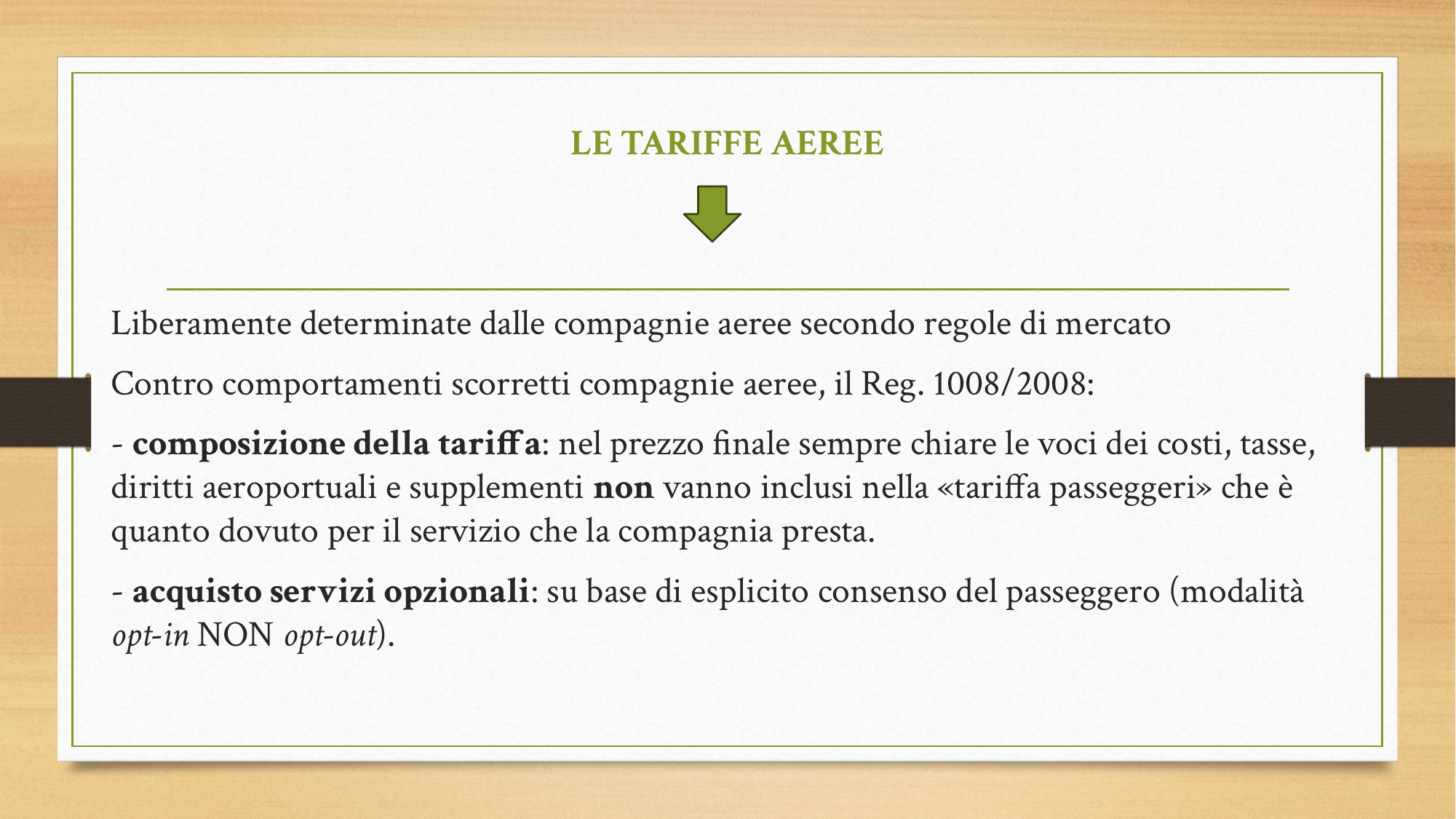

LE TARIFFE AEREE

Liberamente determinate dalle compagnie aeree secondo regole di mercato
Contro comportamenti scorretti compagnie aeree, il Reg. 1008/2008:
- composizione della tariffa: nel prezzo finale sempre chiare le voci dei costi, tasse, diritti aeroportuali e supplementi non vanno inclusi nella «tariffa passeggeri» che è quanto dovuto per il servizio che la compagnia presta.
- acquisto servizi opzionali: su base di esplicito consenso del passeggero (modalità opt-in NON opt-out).